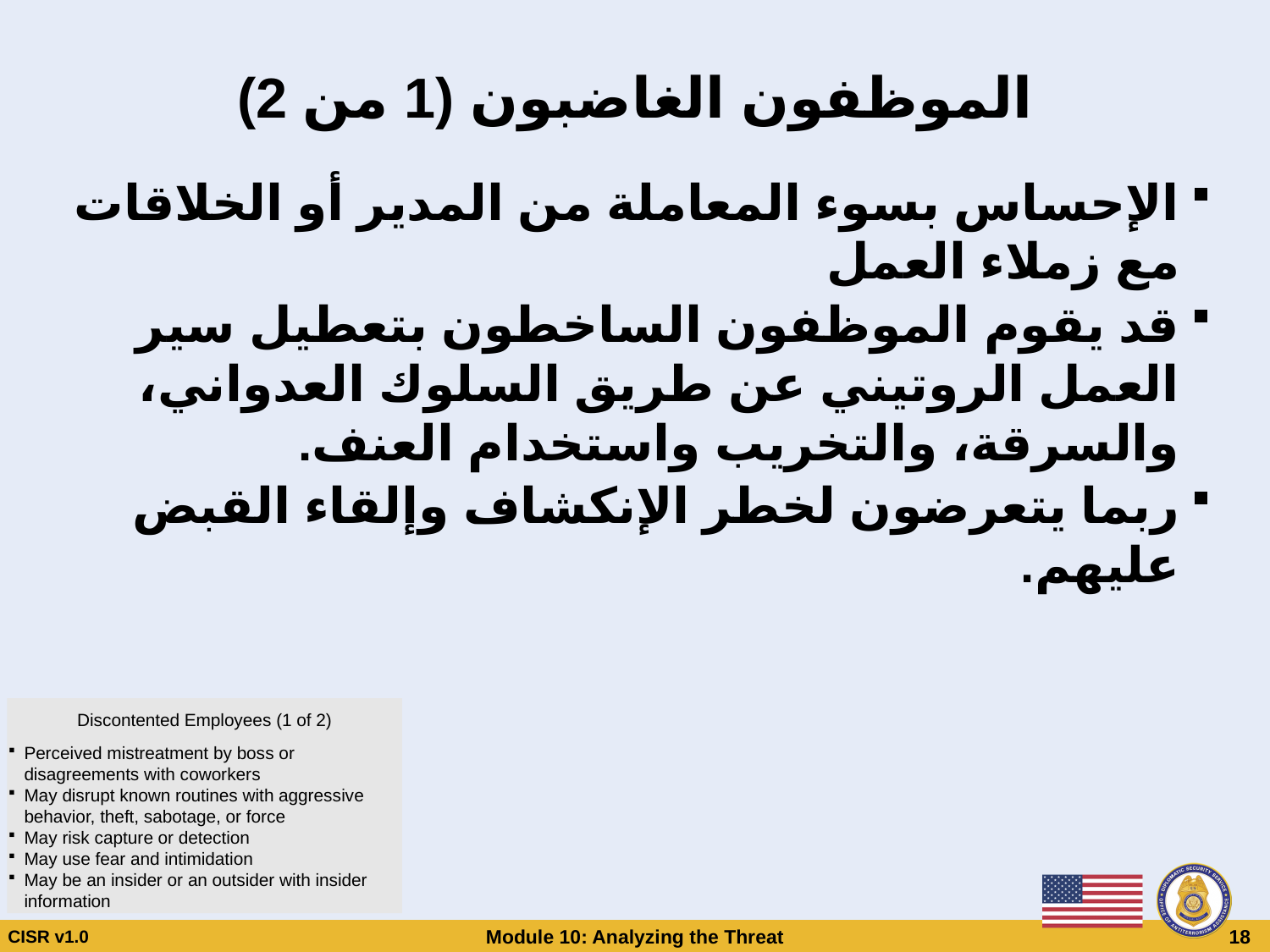

# الموظفون الغاضبون (1 من 2)
الإحساس بسوء المعاملة من المدير أو الخلاقات مع زملاء العمل
قد يقوم الموظفون الساخطون بتعطيل سير العمل الروتيني عن طريق السلوك العدواني، والسرقة، والتخريب واستخدام العنف.
ربما يتعرضون لخطر الإنكشاف وإلقاء القبض عليهم.
Discontented Employees (1 of 2)
Perceived mistreatment by boss or disagreements with coworkers
May disrupt known routines with aggressive behavior, theft, sabotage, or force
May risk capture or detection
May use fear and intimidation
May be an insider or an outsider with insider information
CISR v1.0
Module 10: Analyzing the Threat
 18